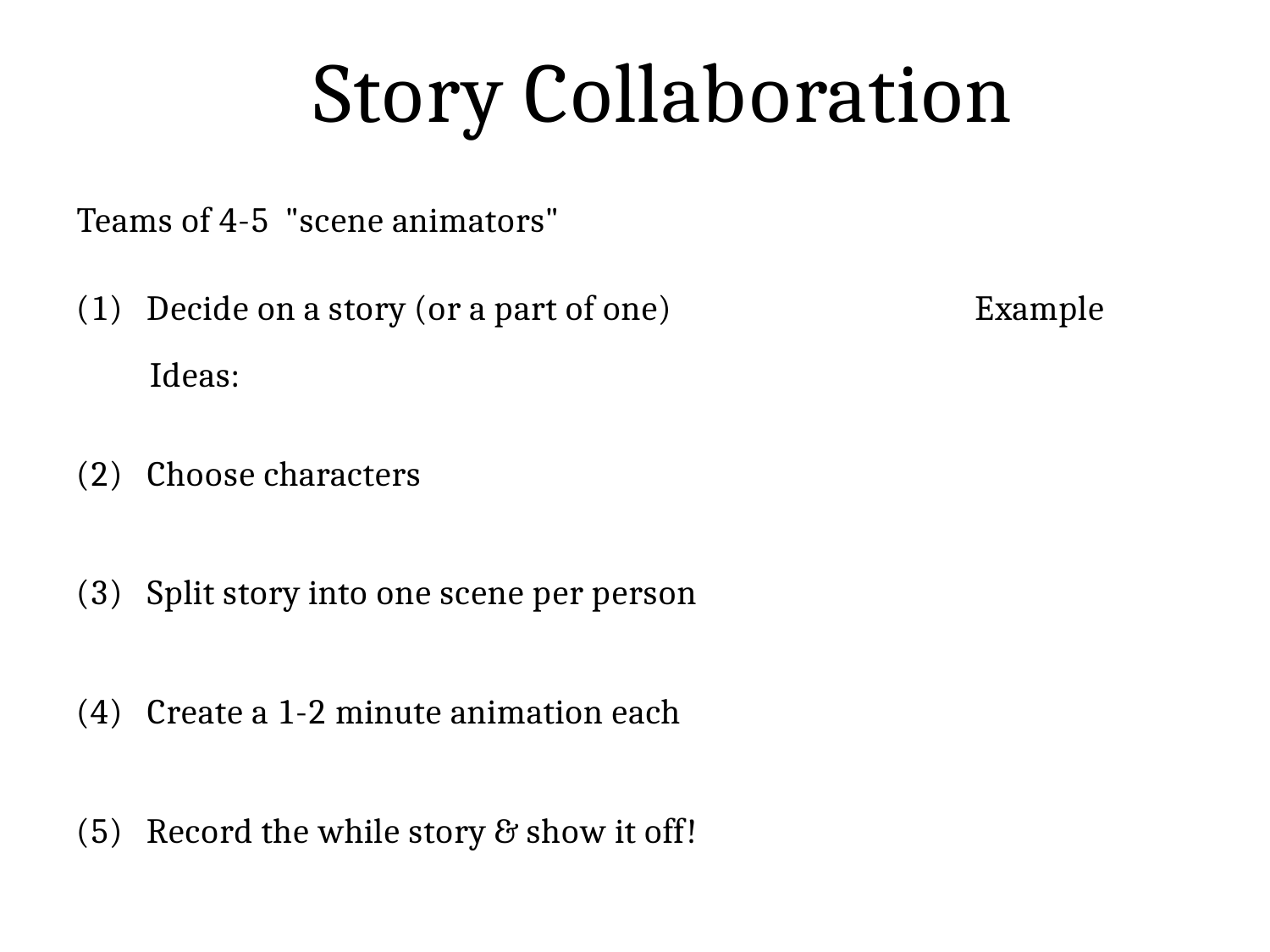

Story Collaboration
Teams of 4-5  "scene animators"
(1)   Decide on a story (or a part of one)
Example
Ideas:
(2)   Choose characters
(3)   Split story into one scene per person
(4)   Create a 1-2 minute animation each
(5)   Record the while story & show it off!